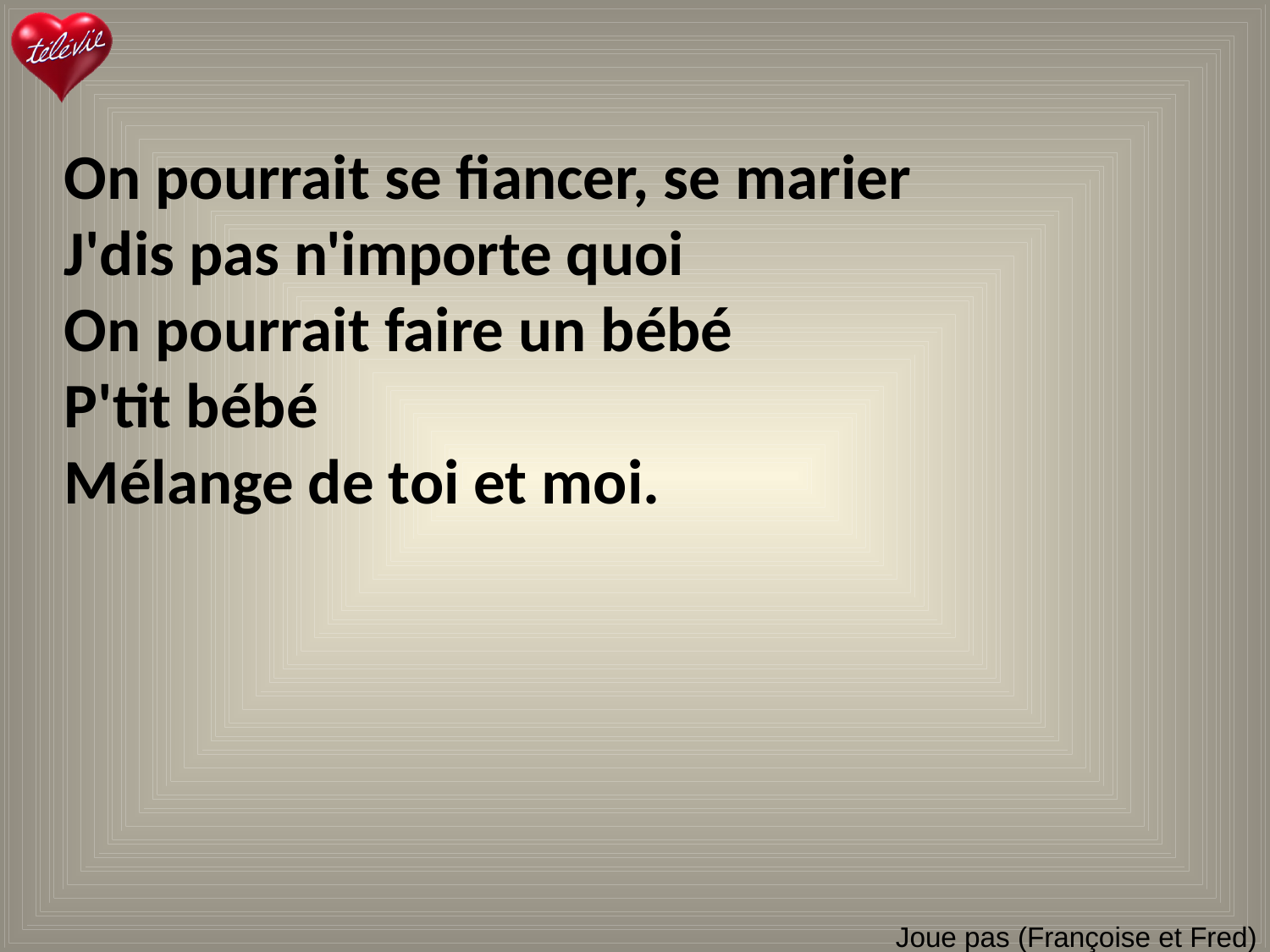

On pourrait se fiancer, se marier
J'dis pas n'importe quoi
On pourrait faire un bébé
P'tit bébé
Mélange de toi et moi.
# Joue pas (Françoise et Fred)